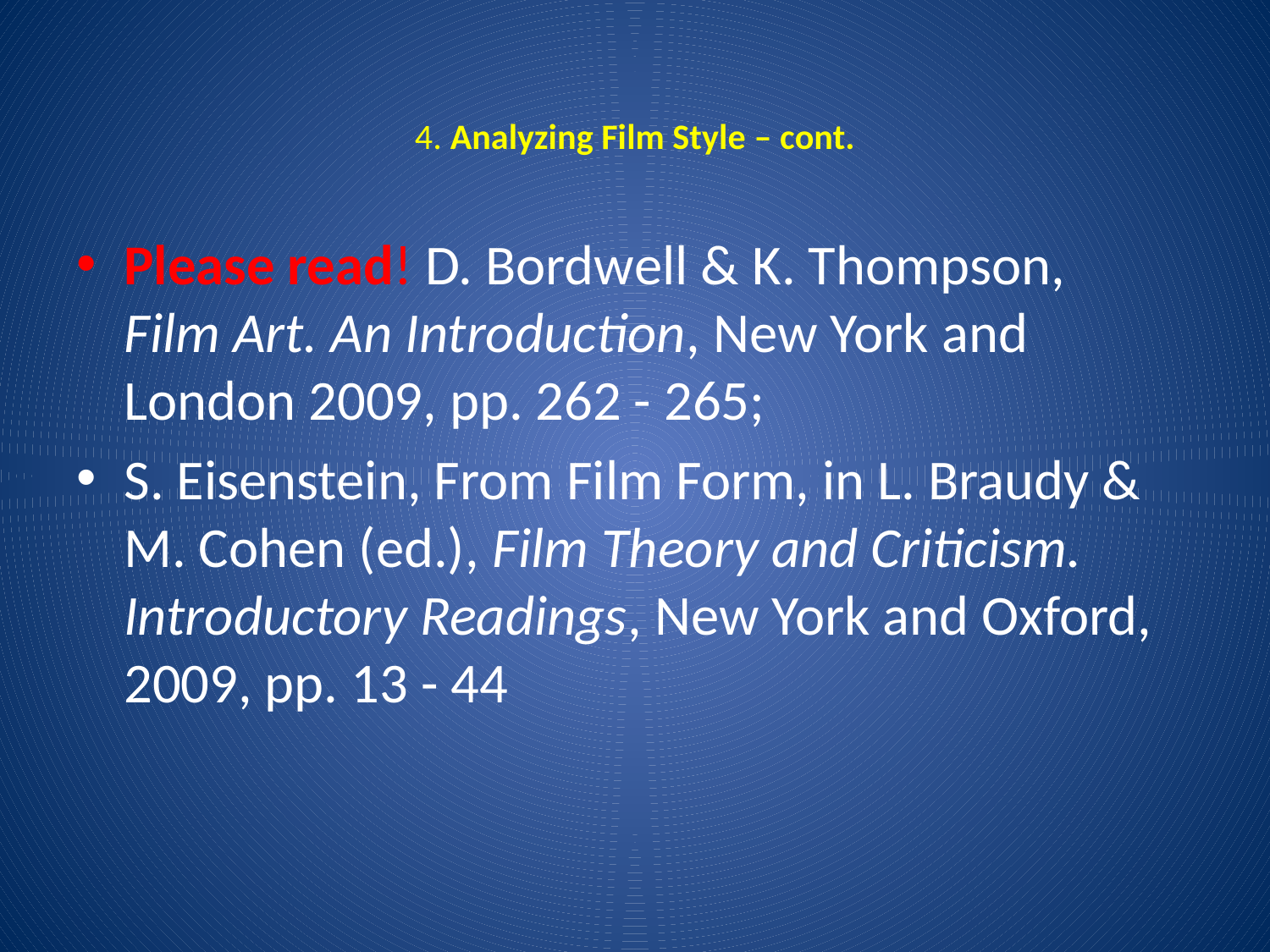

# 4. Analyzing Film Style – cont.
Please read! D. Bordwell & K. Thompson,
Film Art. An Introduction, New York and London 2009, pp. 262 - 265;
S. Eisenstein, From Film Form, in L. Braudy & M. Cohen (ed.), Film Theory and Criticism. Introductory Readings, New York and Oxford, 2009, pp. 13 - 44